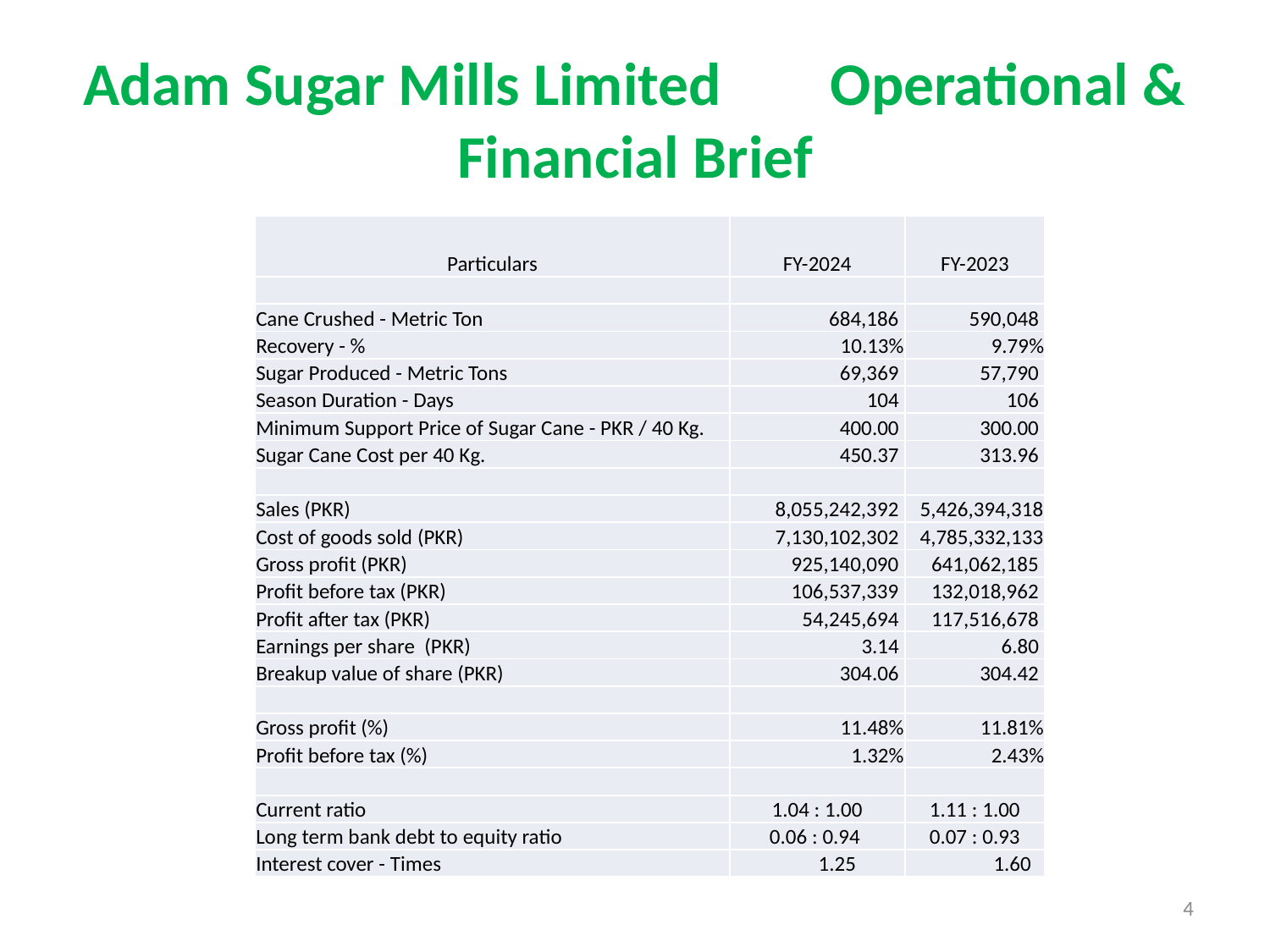

# Adam Sugar Mills Limited        Operational & Financial Brief
| Particulars | FY-2024 | FY-2023 |
| --- | --- | --- |
|  |  |  |
| Cane Crushed - Metric Ton | 684,186 | 590,048 |
| Recovery - % | 10.13% | 9.79% |
| Sugar Produced - Metric Tons | 69,369 | 57,790 |
| Season Duration - Days | 104 | 106 |
| Minimum Support Price of Sugar Cane - PKR / 40 Kg. | 400.00 | 300.00 |
| Sugar Cane Cost per 40 Kg. | 450.37 | 313.96 |
|  |  |  |
| Sales (PKR) | 8,055,242,392 | 5,426,394,318 |
| Cost of goods sold (PKR) | 7,130,102,302 | 4,785,332,133 |
| Gross profit (PKR) | 925,140,090 | 641,062,185 |
| Profit before tax (PKR) | 106,537,339 | 132,018,962 |
| Profit after tax (PKR) | 54,245,694 | 117,516,678 |
| Earnings per share (PKR) | 3.14 | 6.80 |
| Breakup value of share (PKR) | 304.06 | 304.42 |
|  |  |  |
| Gross profit (%) | 11.48% | 11.81% |
| Profit before tax (%) | 1.32% | 2.43% |
|  |  |  |
| Current ratio | 1.04 : 1.00 | 1.11 : 1.00 |
| Long term bank debt to equity ratio | 0.06 : 0.94 | 0.07 : 0.93 |
| Interest cover - Times | 1.25 | 1.60 |
4